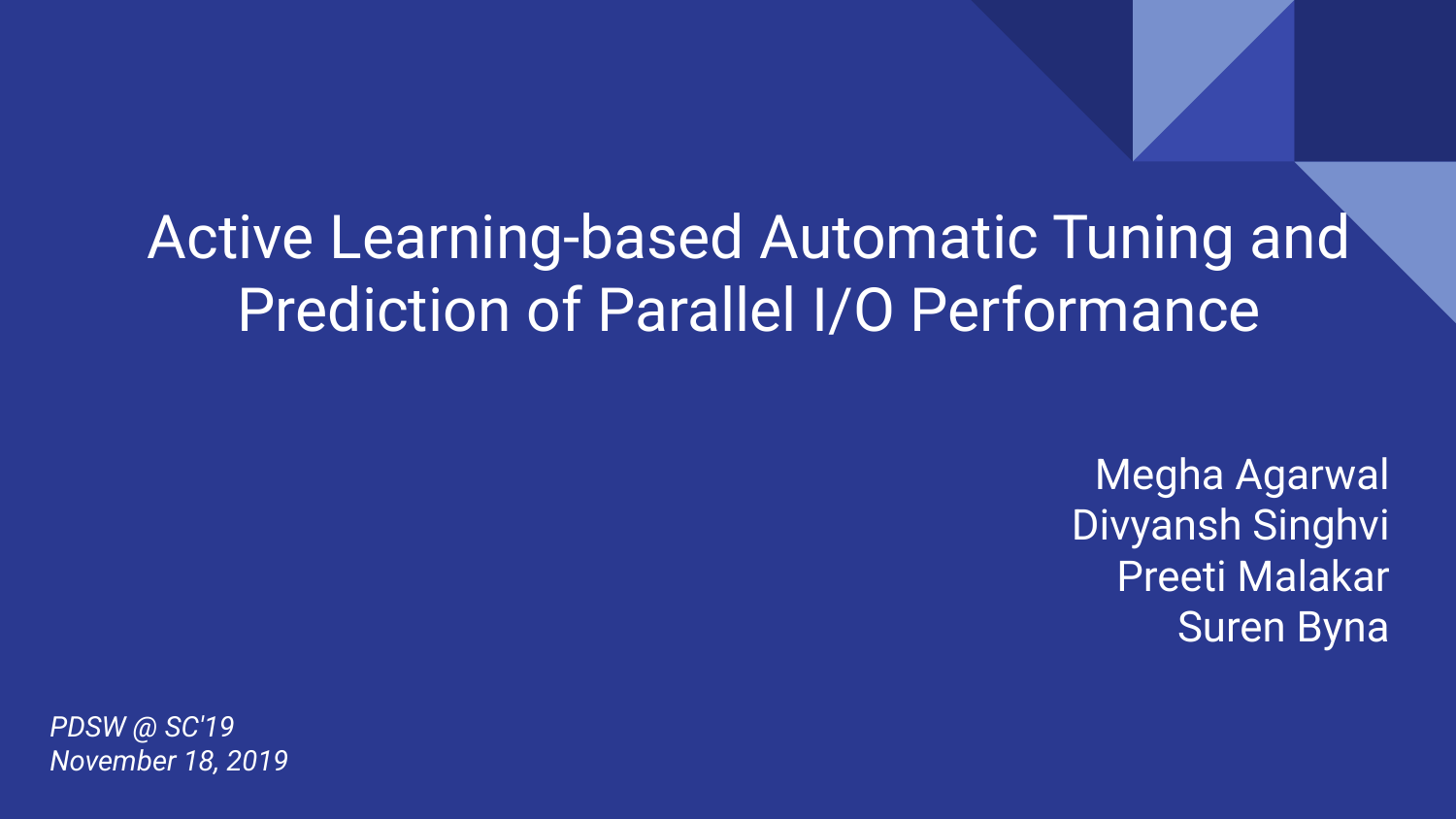

# Active Learning-based Automatic Tuning and Prediction of Parallel I/O Performance

Megha Agarwal
Divyansh Singhvi
Preeti Malakar
Suren Byna
PDSW @ SC'19
November 18, 2019